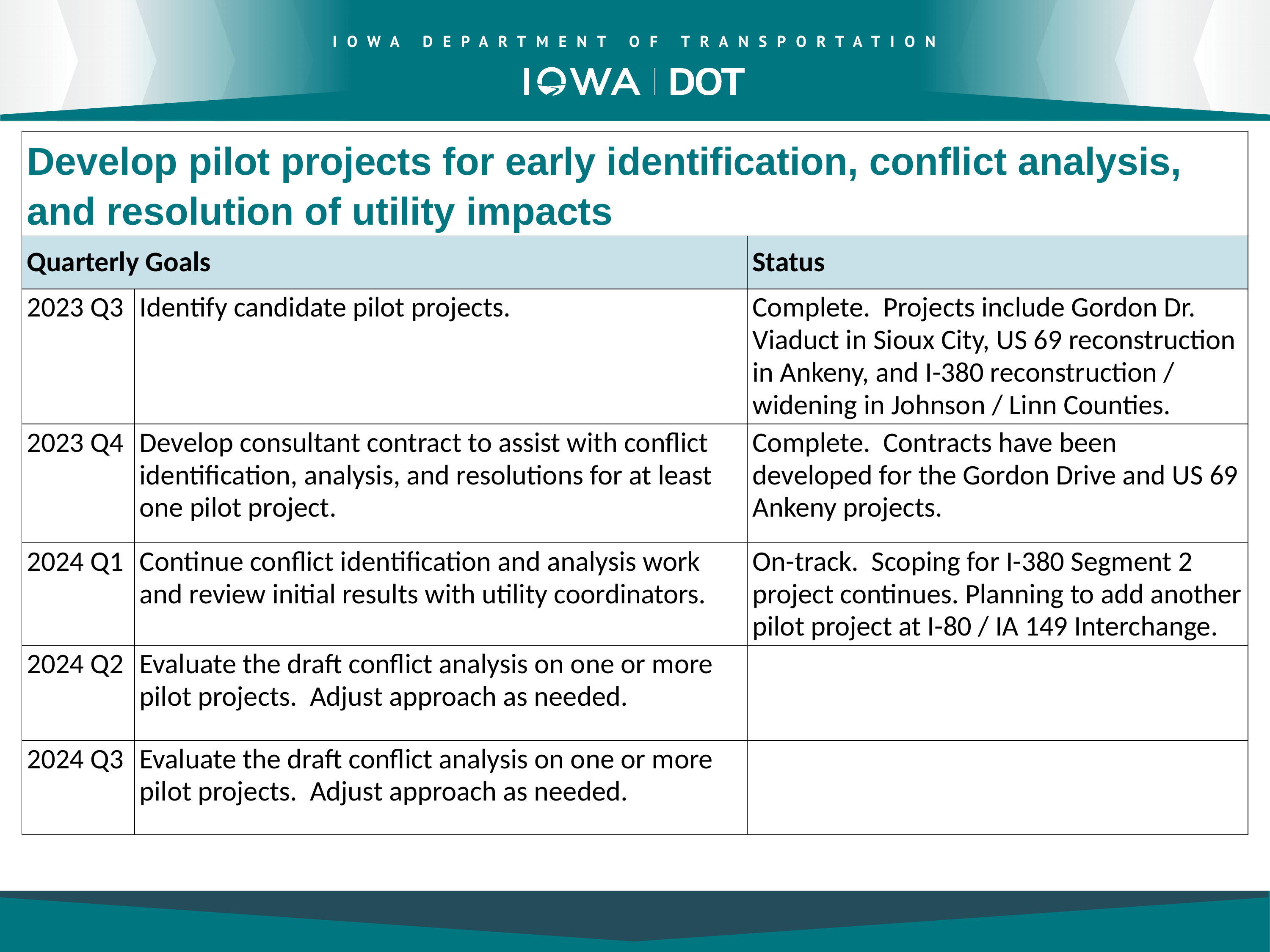

| Develop pilot projects for early identification, conflict analysis, and resolution of utility impacts |  |  |
| --- | --- | --- |
| Quarterly Goals |  | Status |
| 2023 Q3 | Identify candidate pilot projects. | Complete. Projects include Gordon Dr. Viaduct in Sioux City, US 69 reconstruction in Ankeny, and I-380 reconstruction / widening in Johnson / Linn Counties. |
| 2023 Q4 | Develop consultant contract to assist with conflict identification, analysis, and resolutions for at least one pilot project. | Complete. Contracts have been developed for the Gordon Drive and US 69 Ankeny projects. |
| 2024 Q1 | Continue conflict identification and analysis work and review initial results with utility coordinators. | On-track. Scoping for I-380 Segment 2 project continues. Planning to add another pilot project at I-80 / IA 149 Interchange. |
| 2024 Q2 | Evaluate the draft conflict analysis on one or more pilot projects. Adjust approach as needed. |  |
| 2024 Q3 | Evaluate the draft conflict analysis on one or more pilot projects. Adjust approach as needed. |  |
11